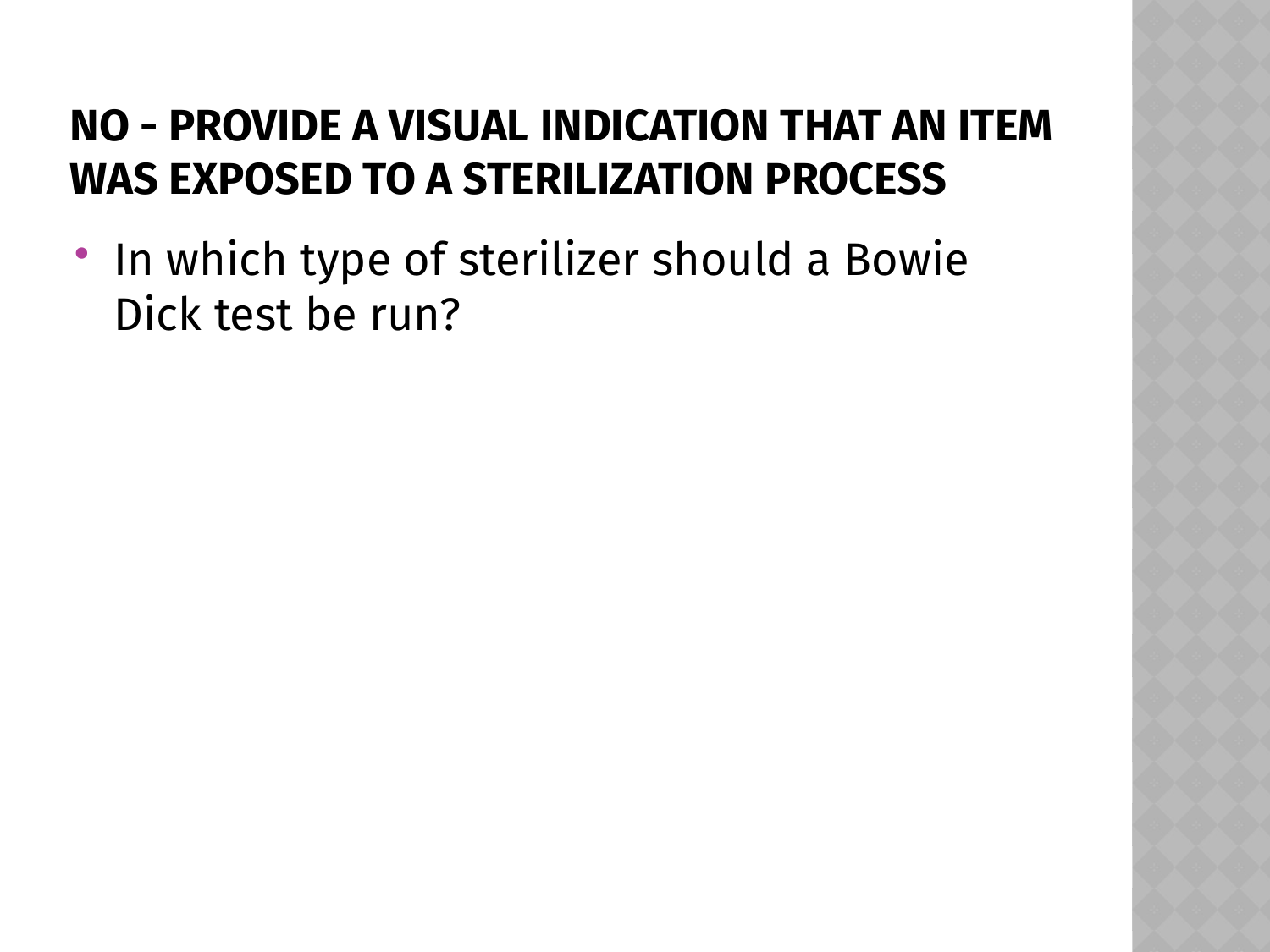

# No - provide a visual indication that an item was exposed to a sterilization process
In which type of sterilizer should a Bowie Dick test be run?